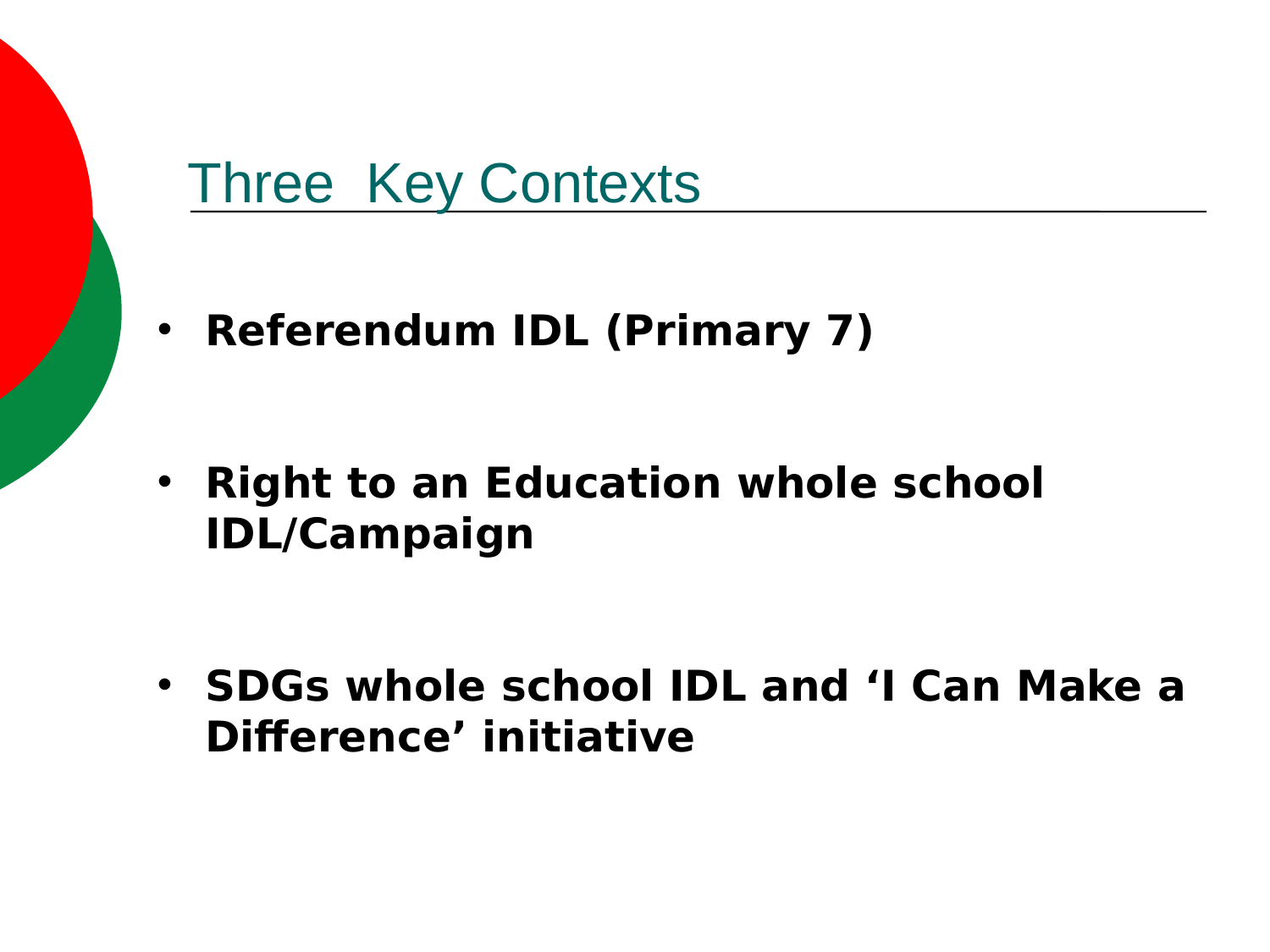

Three  Key Contexts

Referendum IDL (Primary 7)

Right to an Education whole school IDL/Campaign

SDGs whole school IDL and ‘I Can Make a Difference’ initiative